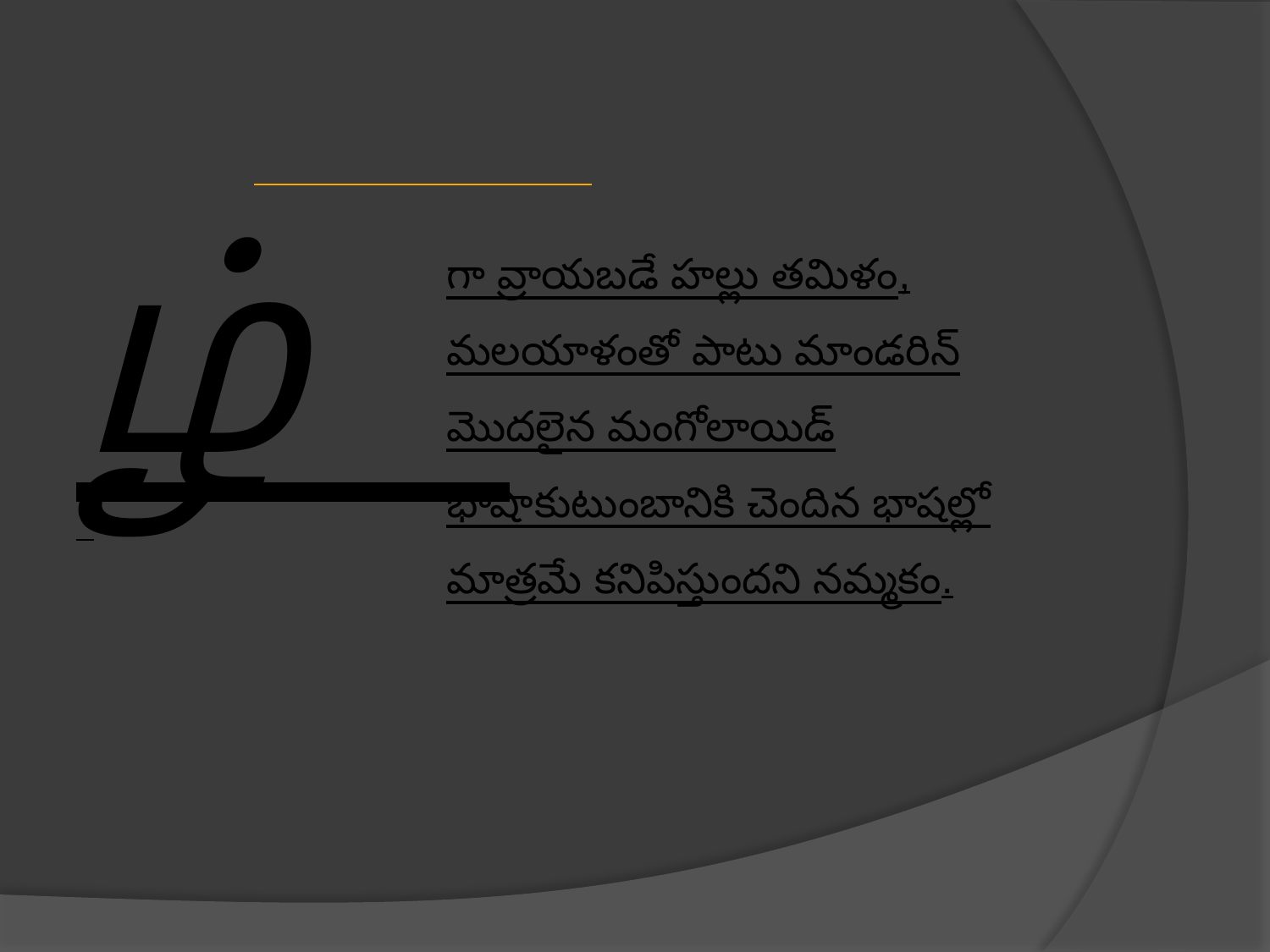

ழ்

గా వ్రాయబడే హల్లు తమిళం, మలయాళంతో పాటు మాండరిన్ మొదలైన మంగోలాయిడ్ భాషాకుటుంబానికి చెందిన భాషల్లో మాత్రమే కనిపిస్తుందని నమ్మకం.